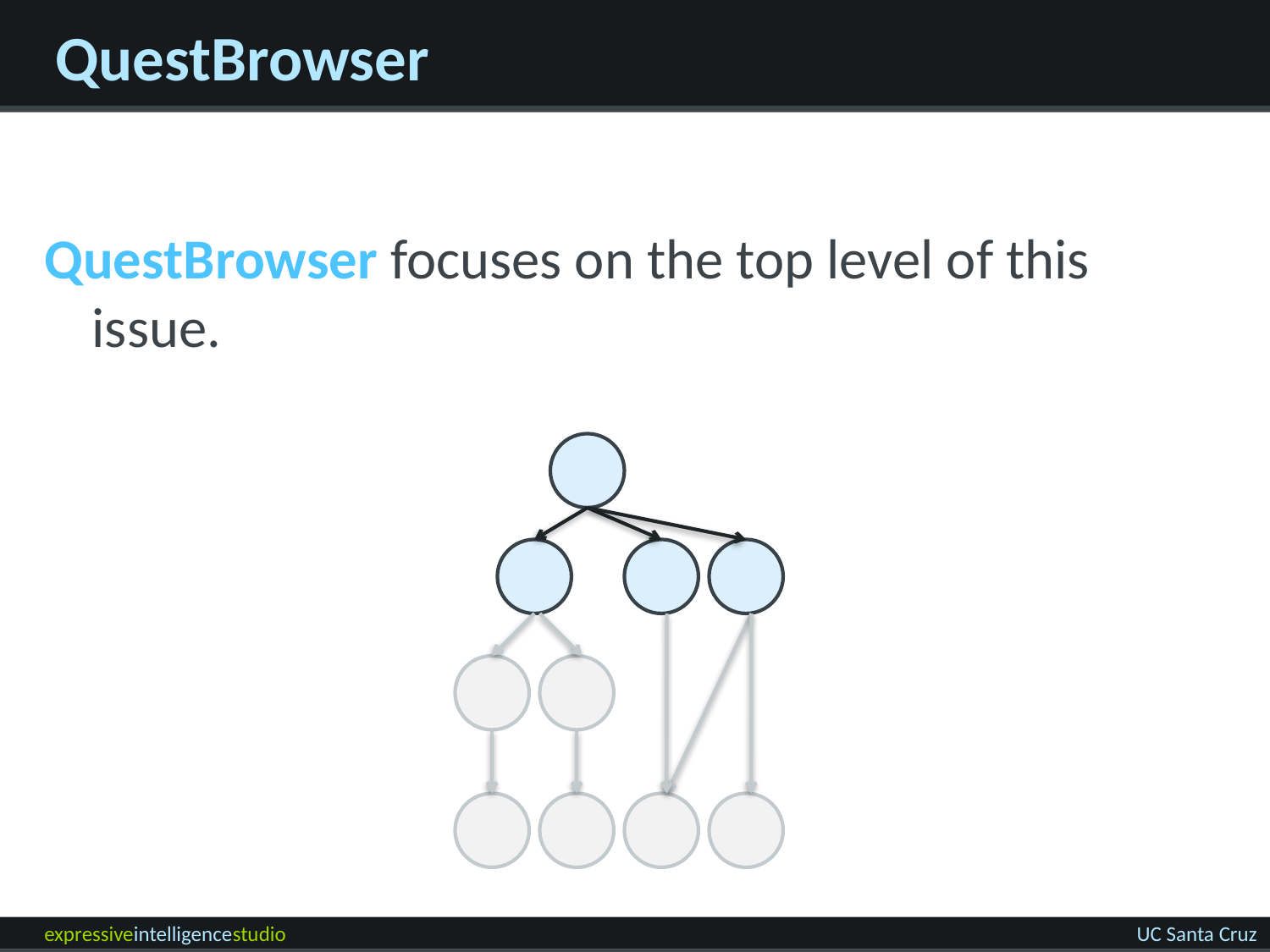

# QuestBrowser

QuestBrowser focuses on the top level of this issue.